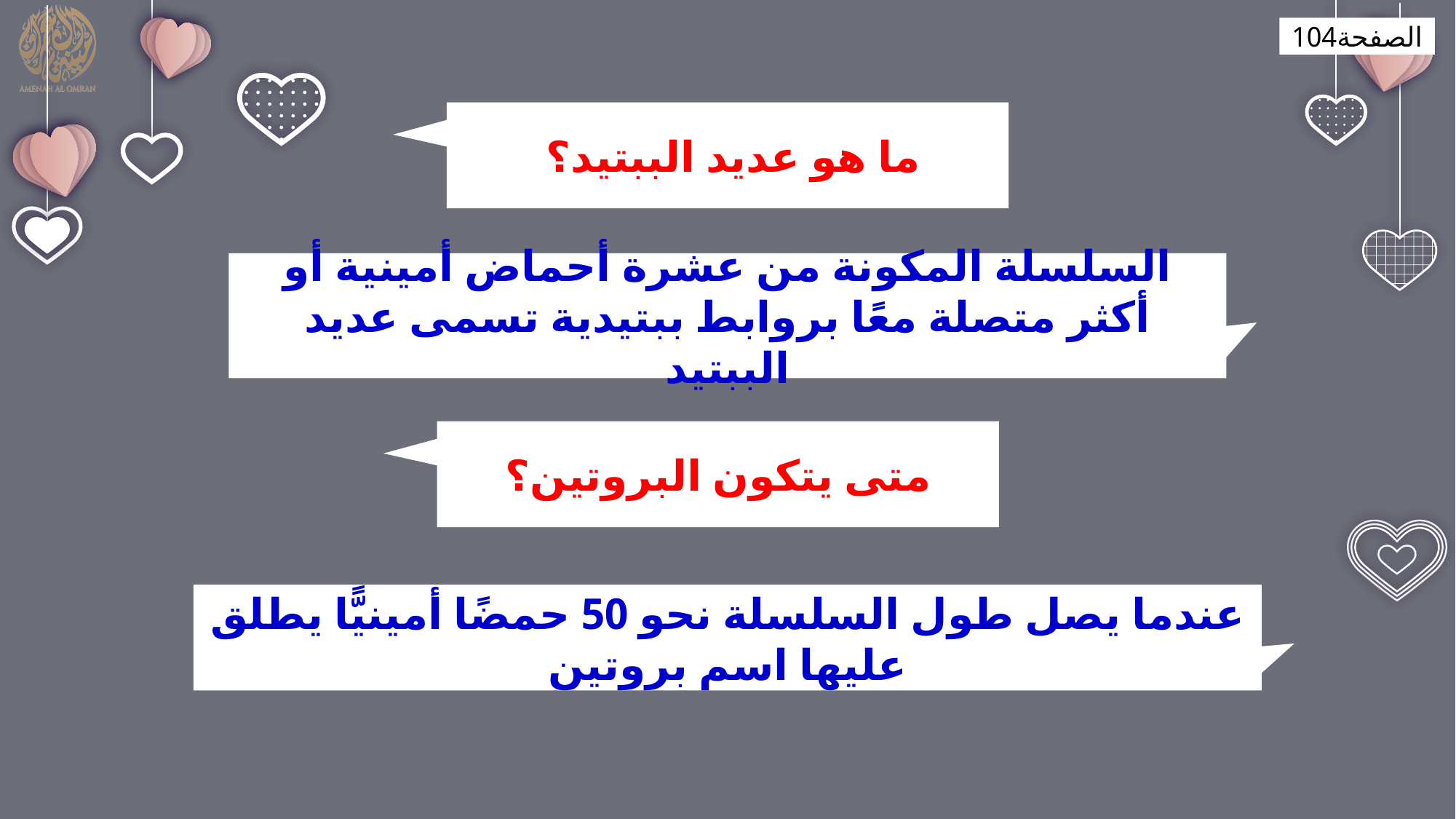

الصفحة104

ما هو عديد الببتيد؟
السلسلة المكونة من عشرة أحماض أمينية أو أكثر متصلة معًا بروابط ببتيدية تسمى عديد الببتيد
متى يتكون البروتين؟

عندما يصل طول السلسلة نحو 50 حمضًا أمينيًّا يطلق عليها اسم بروتين